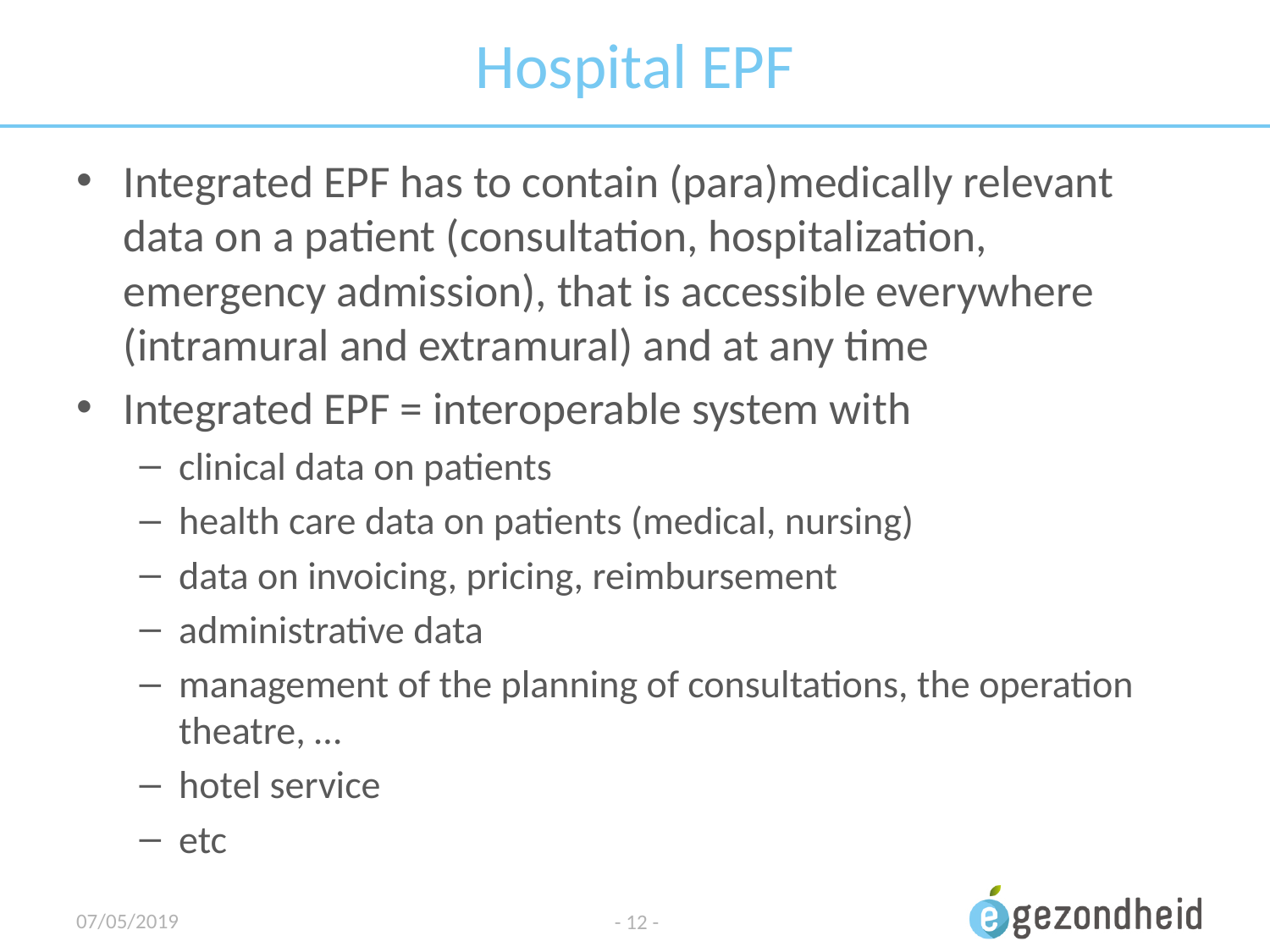

# Hospital EPF
Integrated EPF has to contain (para)medically relevant data on a patient (consultation, hospitalization, emergency admission), that is accessible everywhere (intramural and extramural) and at any time
Integrated EPF = interoperable system with
clinical data on patients
health care data on patients (medical, nursing)
data on invoicing, pricing, reimbursement
administrative data
management of the planning of consultations, the operation theatre, …
hotel service
etc

07/05/2019
- 12 -